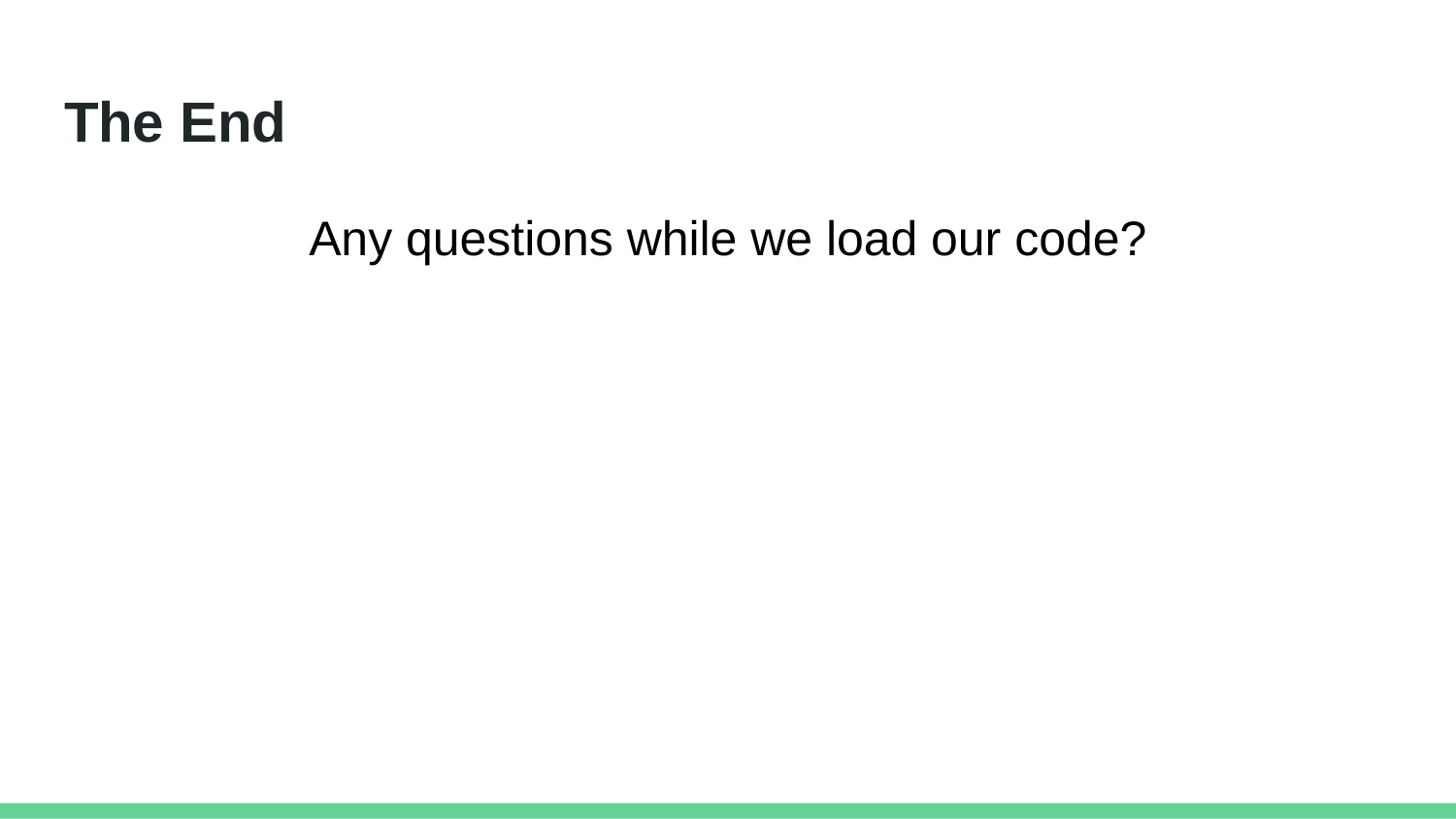

# The End
Any questions while we load our code?